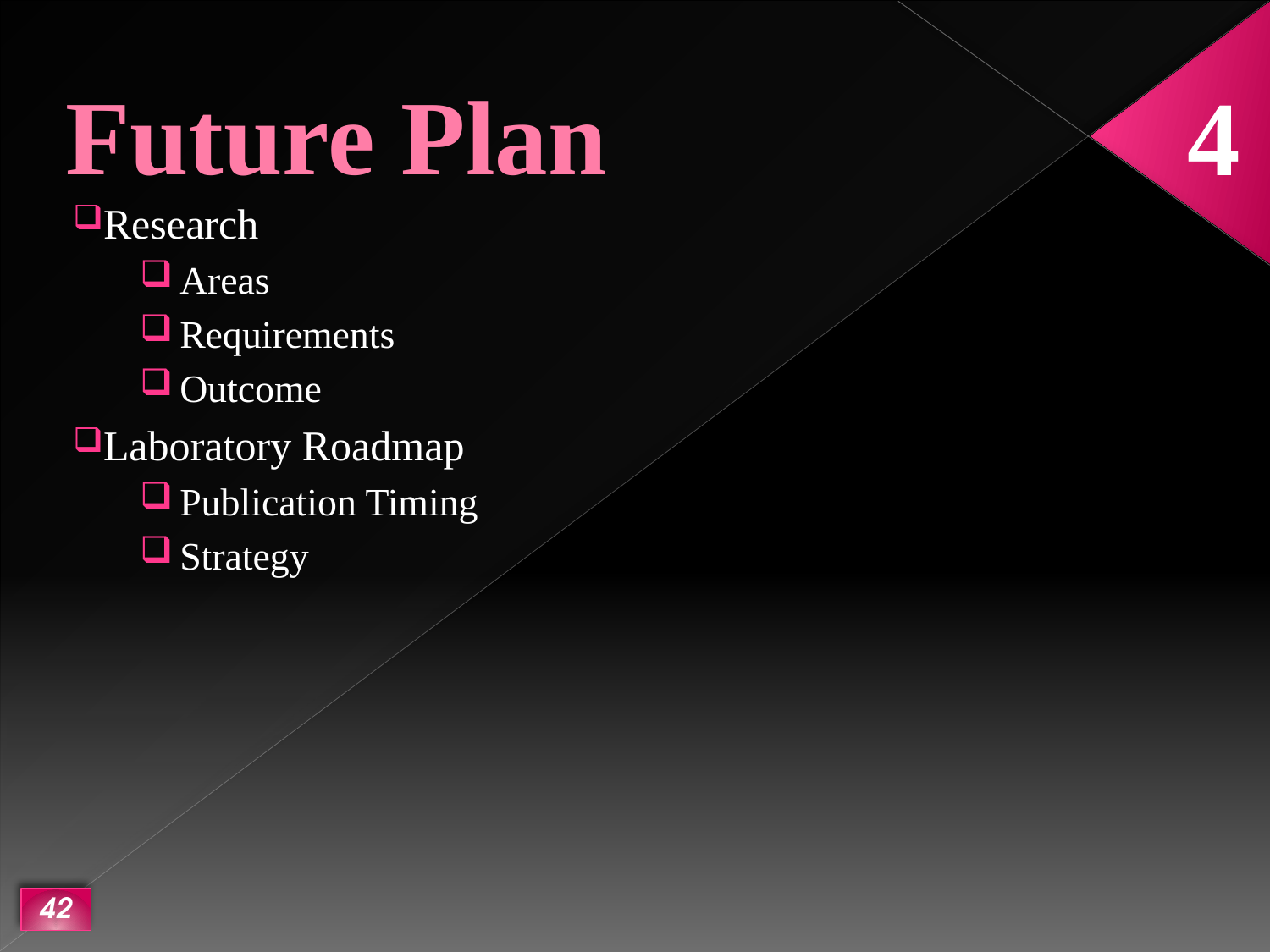

# Future Plan
4
Research
Areas
Requirements
Outcome
Laboratory Roadmap
Publication Timing
Strategy

42